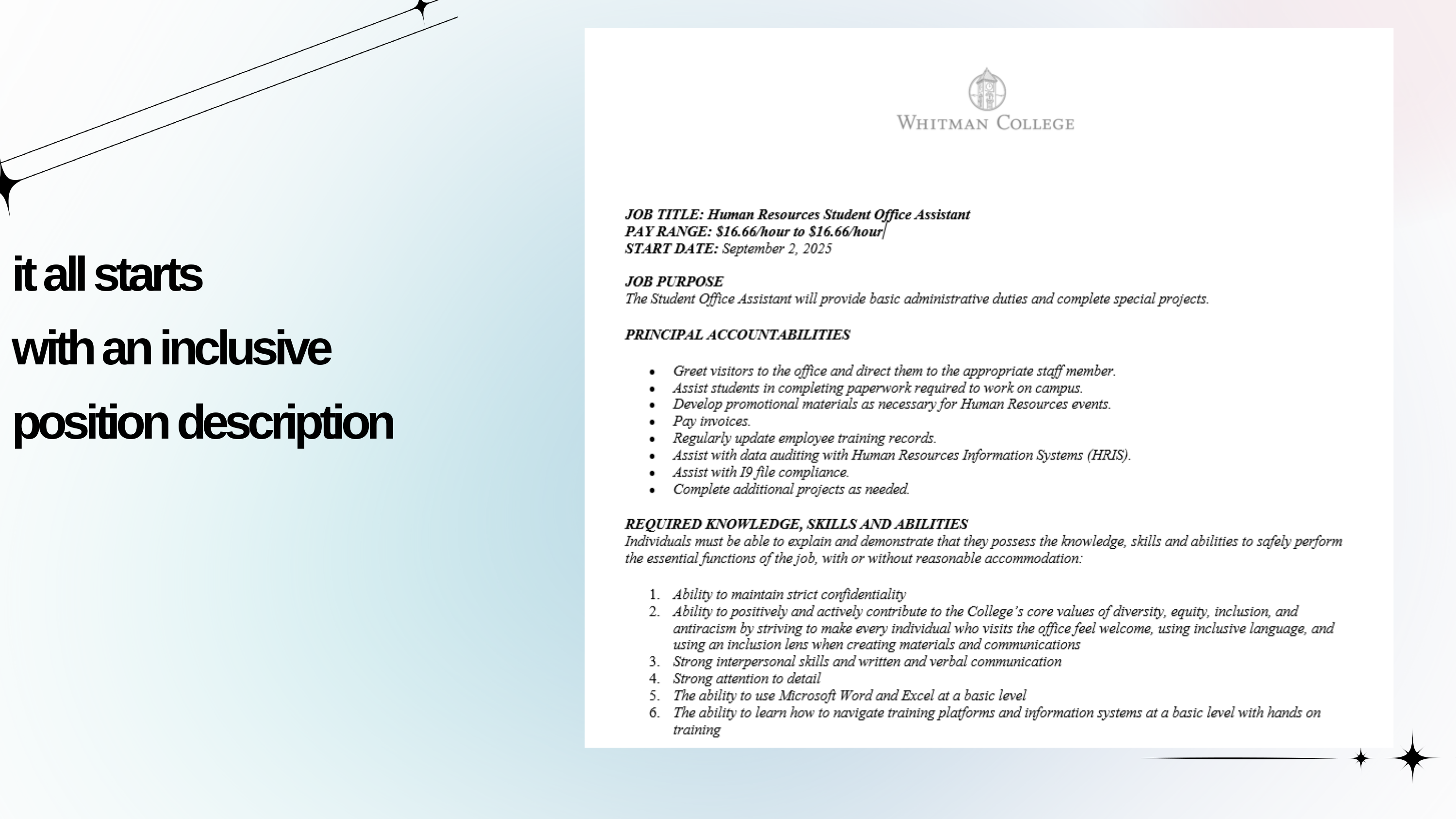

it all starts
with an inclusive
position description